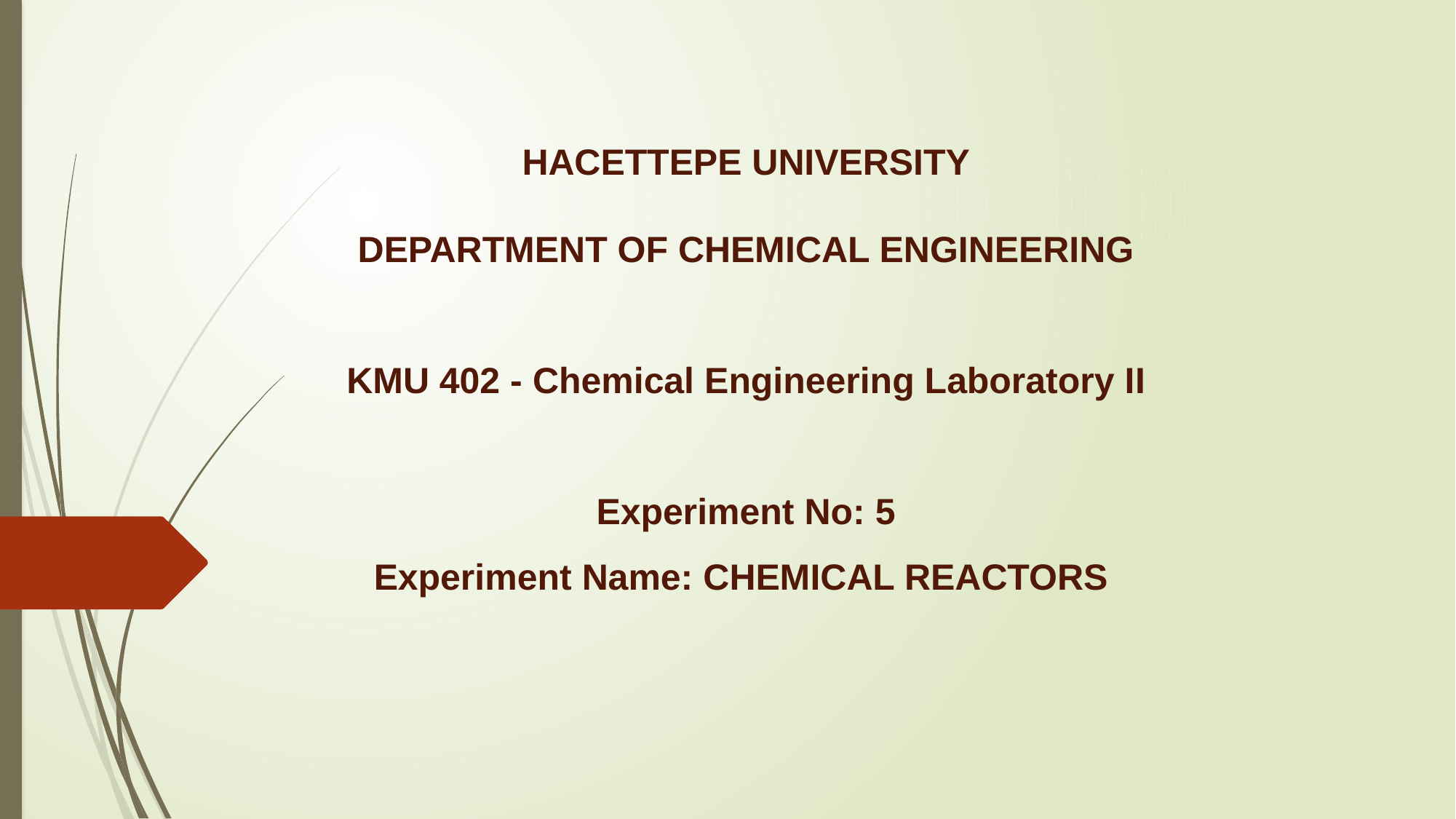

HACETTEPE UNIVERSITY
DEPARTMENT OF CHEMICAL ENGINEERING
KMU 402 - Chemical Engineering Laboratory II
Experiment No: 5
Experiment Name: CHEMICAL REACTORS